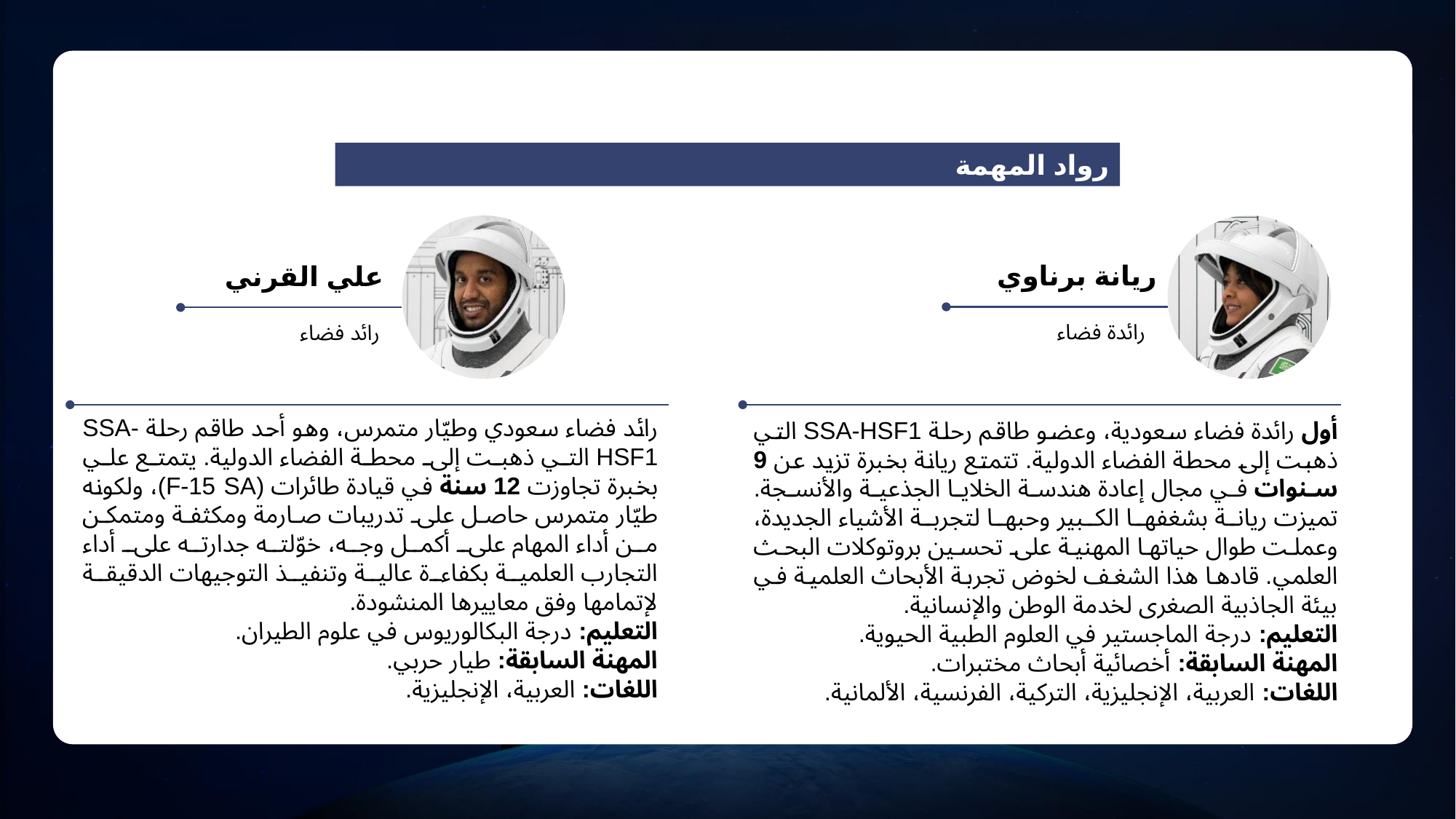

رواد المهمة

ريانة برناوي
رائدة فضاء
علي القرني
رائد فضاء
رائد فضاء سعودي وطيّار متمرس، وهو أحد طاقم رحلة SSA-HSF1 التي ذهبت إلى محطة الفضاء الدولية. يتمتع علي بخبرة تجاوزت 12 سنة في قيادة طائرات (F-15 SA)، ولكونه طيّار متمرس حاصل على تدريبات صارمة ومكثفة ومتمكن من أداء المهام على أكمل وجه، خوّلته جدارته على أداء التجارب العلمية بكفاءة عالية وتنفيذ التوجيهات الدقيقة لإتمامها وفق معاييرها المنشودة.
التعليم: درجة البكالوريوس في علوم الطيران.
المهنة السابقة: طيار حربي.
اللغات: العربية، الإنجليزية.
أول رائدة فضاء سعودية، وعضو طاقم رحلة SSA-HSF1 التي ذهبت إلى محطة الفضاء الدولية. تتمتع ريانة بخبرة تزيد عن 9 سنوات في مجال إعادة هندسة الخلايا الجذعية والأنسجة. تميزت ريانة بشغفها الكبير وحبها لتجربة الأشياء الجديدة، وعملت طوال حياتها المهنية على تحسين بروتوكلات البحث العلمي. قادها هذا الشغف لخوض تجربة الأبحاث العلمية في بيئة الجاذبية الصغرى لخدمة الوطن والإنسانية.
التعليم: درجة الماجستير في العلوم الطبية الحيوية.
المهنة السابقة: أخصائية أبحاث مختبرات.
اللغات: العربية، الإنجليزية، التركية، الفرنسية، الألمانية.